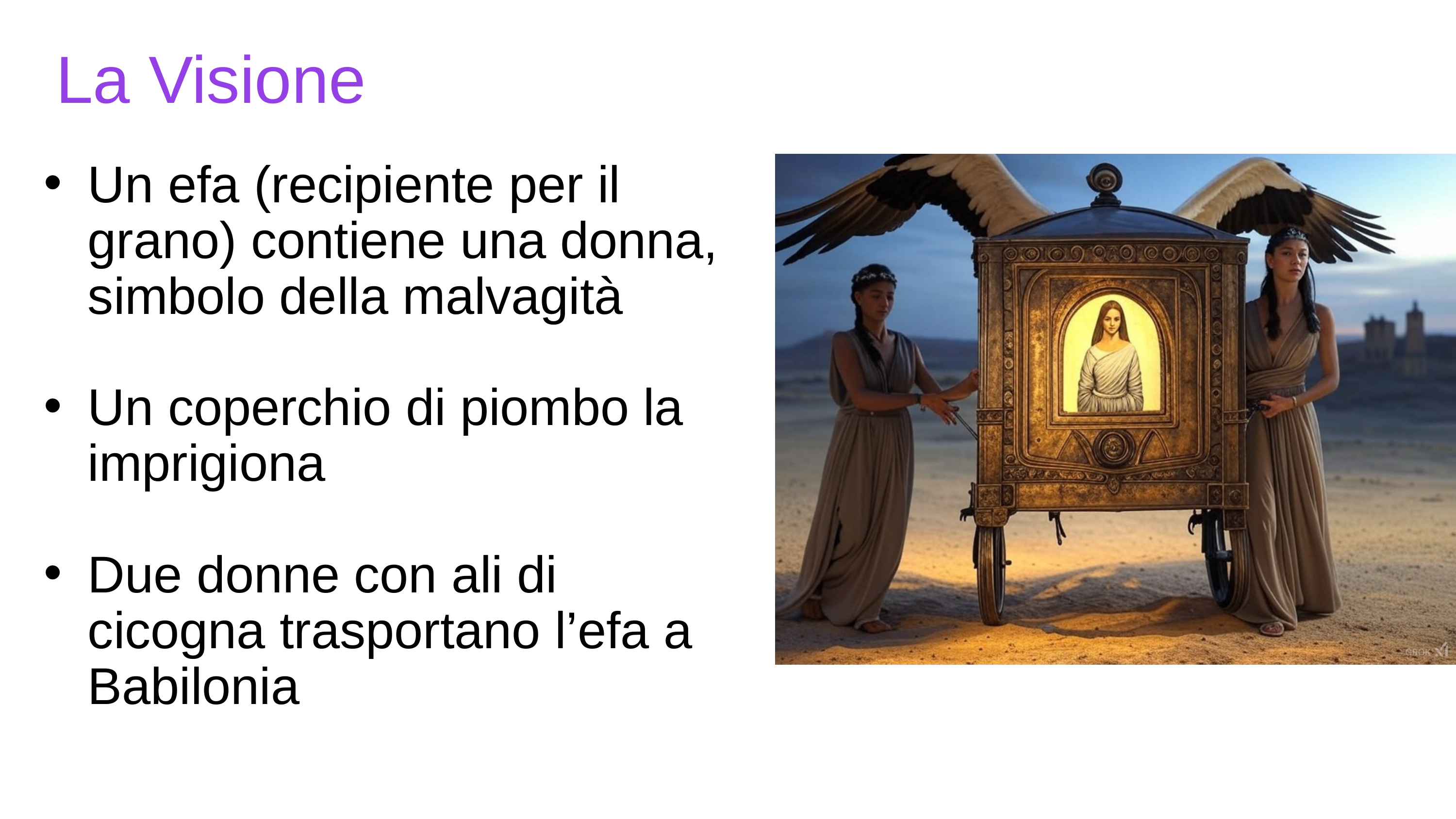

La Visione

Un efa (recipiente per il grano) contiene una donna, simbolo della malvagità

Un coperchio di piombo la imprigiona

Due donne con ali di cicogna trasportano l’efa a Babilonia